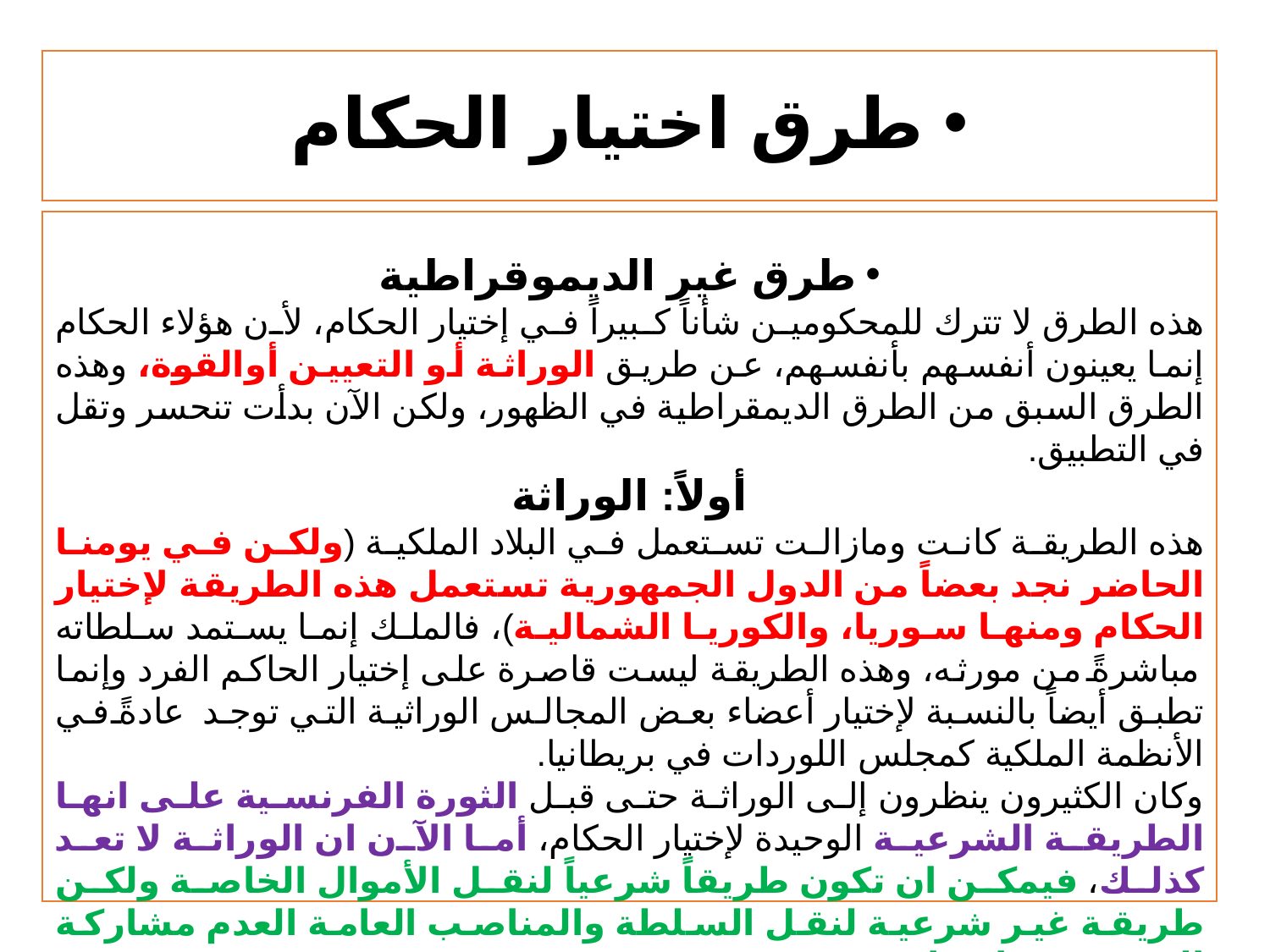

# طرق اختيار الحكام
طرق غير الديموقراطية
	هذه الطرق لا تترك للمحكومين شأناً كبيراً في إختيار الحكام، لأن هؤلاء الحكام إنما يعينون أنفسهم بأنفسهم، عن طريق الوراثة أو التعيين أوالقوة، وهذه الطرق السبق من الطرق الديمقراطية في الظهور، ولكن الآن بدأت تنحسر وتقل في التطبيق.
أولاً: الوراثة
	هذه الطريقة كانت ومازالت تستعمل في البلاد الملكية (ولكن في يومنا الحاضر نجد بعضاً من الدول الجمهورية تستعمل هذه الطريقة لإختيار الحكام ومنها سوريا، والكوريا الشمالية)، فالملك إنما يستمد سلطاته مباشرةً من مورثه، وهذه الطريقة ليست قاصرة على إختيار الحاكم الفرد وإنما تطبق أيضاً بالنسبة لإختيار أعضاء بعض المجالس الوراثية التي توجد عادةً في الأنظمة الملكية كمجلس اللوردات في بريطانيا.
	وكان الكثيرون ينظرون إلى الوراثة حتى قبل الثورة الفرنسية على انها الطريقة الشرعية الوحيدة لإختيار الحكام، أما الآن ان الوراثة لا تعد كذلك، فيمكن ان تكون طريقاً شرعياً لنقل الأموال الخاصة ولكن طريقة غير شرعية لنقل السلطة والمناصب العامة العدم مشاركة الشعب في إختيارهم.